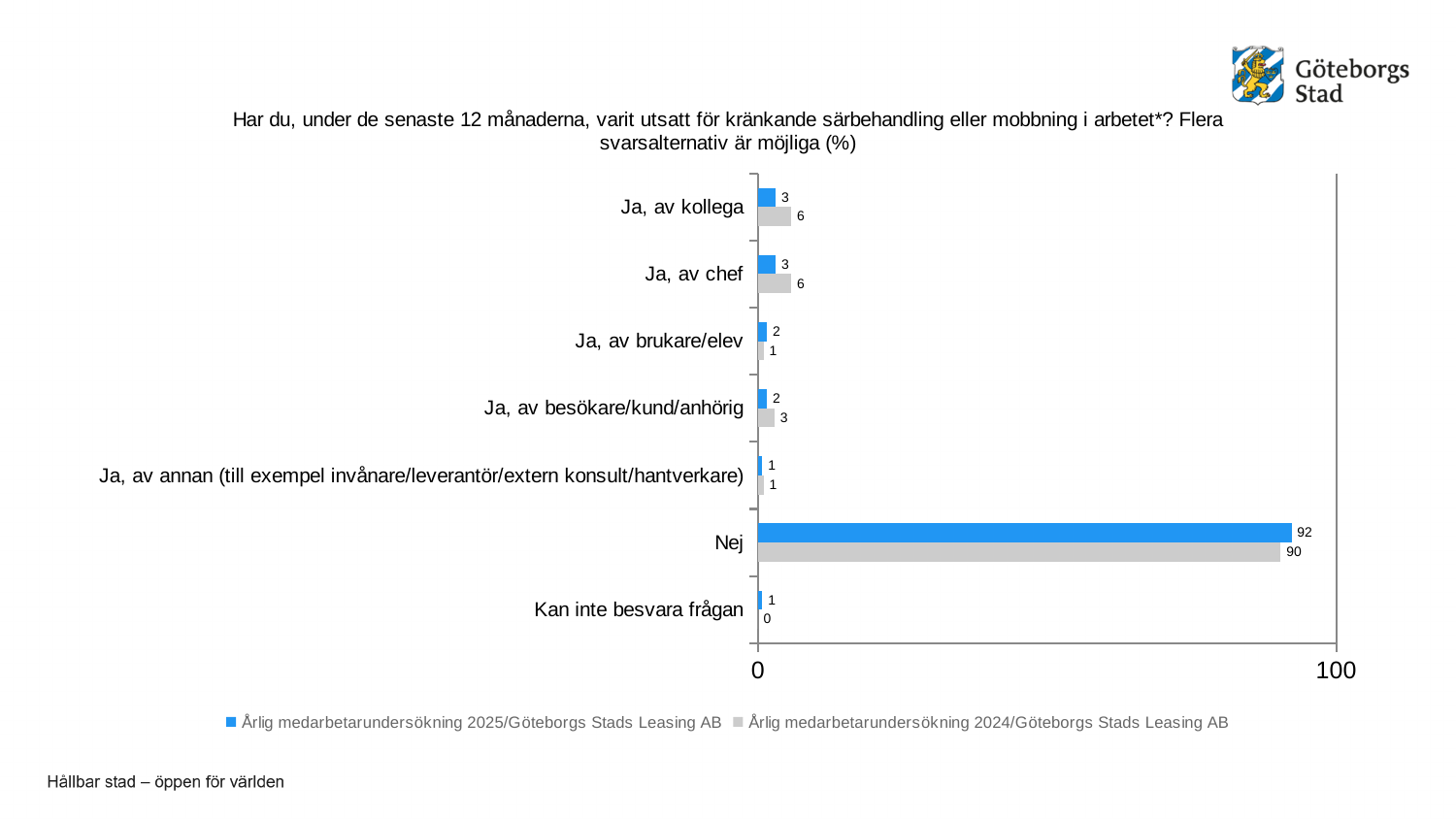

### Chart: Har du, under de senaste 12 månaderna, varit utsatt för kränkande särbehandling eller mobbning i arbetet*? Flera svarsalternativ är möjliga (%)

| Category | Årlig medarbetarundersökning 2024/Göteborgs Stads Leasing AB | Årlig medarbetarundersökning 2025/Göteborgs Stads Leasing AB |
|---|---|---|
| Kan inte besvara frågan | 0.0 | 0.7751937984496124 |
| Nej | 90.38461538461539 | 92.24806201550388 |
| Ja, av annan (till exempel invånare/leverantör/extern konsult/hantverkare) | 0.9615384615384616 | 0.7751937984496124 |
| Ja, av besökare/kund/anhörig | 2.8846153846153846 | 1.550387596899225 |
| Ja, av brukare/elev | 0.9615384615384616 | 1.550387596899225 |
| Ja, av chef | 5.769230769230769 | 3.10077519379845 |
| Ja, av kollega | 5.769230769230769 | 3.10077519379845 |